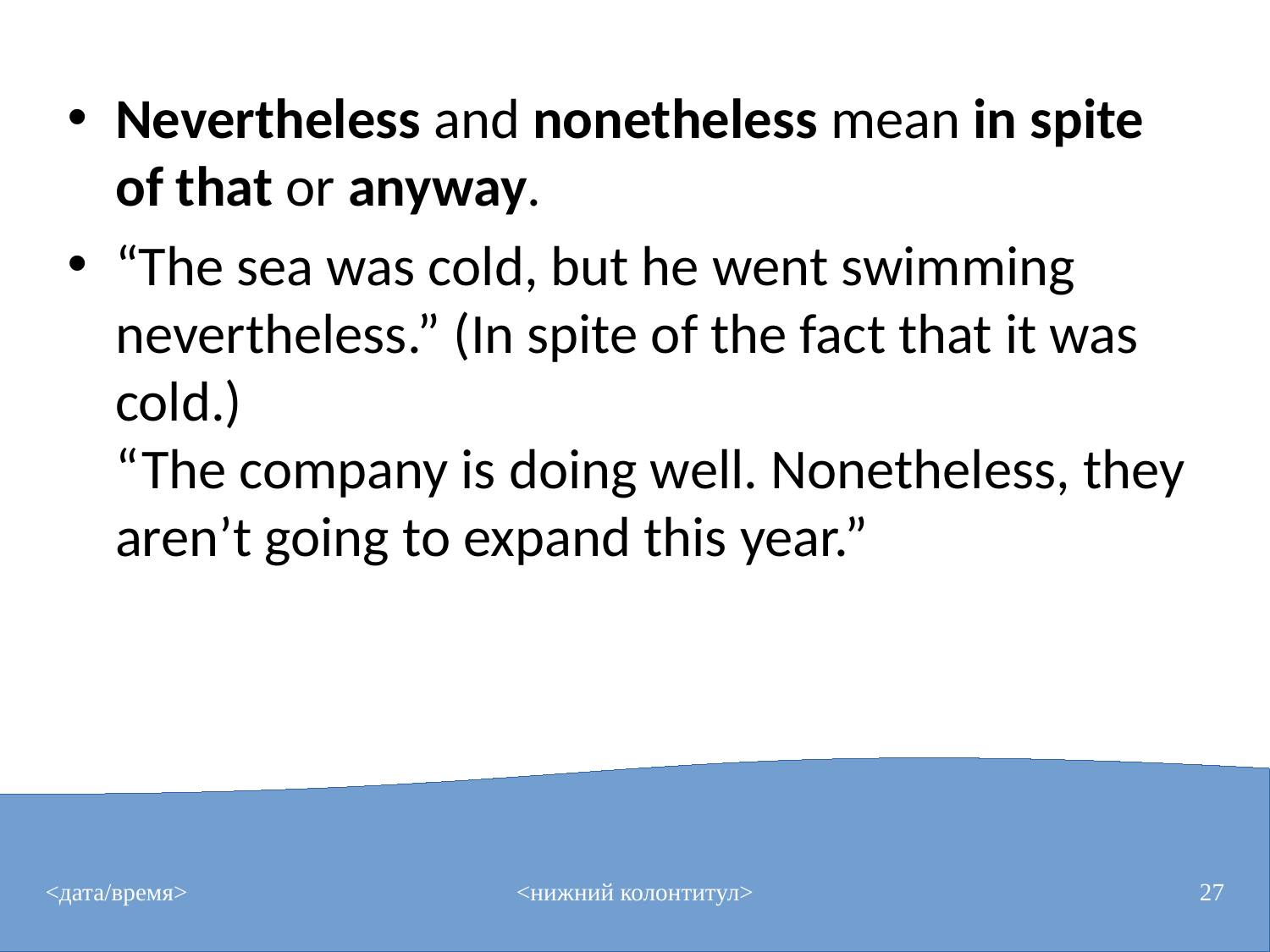

# Nevertheless and nonetheless mean in spite of that or anyway.
“The sea was cold, but he went swimming nevertheless.” (In spite of the fact that it was cold.)
“The company is doing well. Nonetheless, they aren’t going to expand this year.”